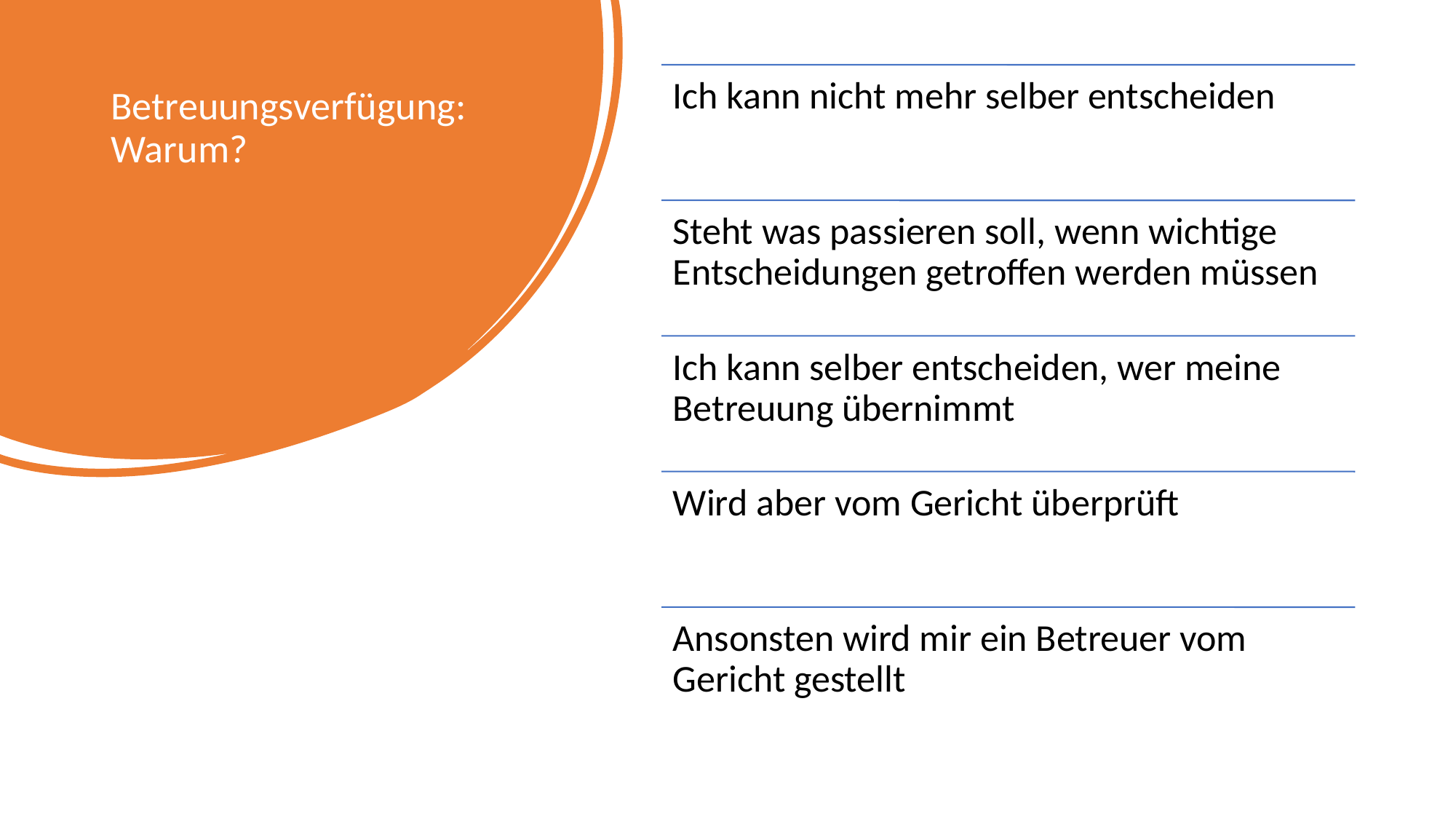

Ich kann nicht mehr selber entscheiden
Steht was passieren soll, wenn wichtige Entscheidungen getroffen werden müssen
Ich kann selber entscheiden, wer meine Betreuung übernimmt
Wird aber vom Gericht überprüft
Ansonsten wird mir ein Betreuer vom Gericht gestellt
# Betreuungsverfügung: Warum?